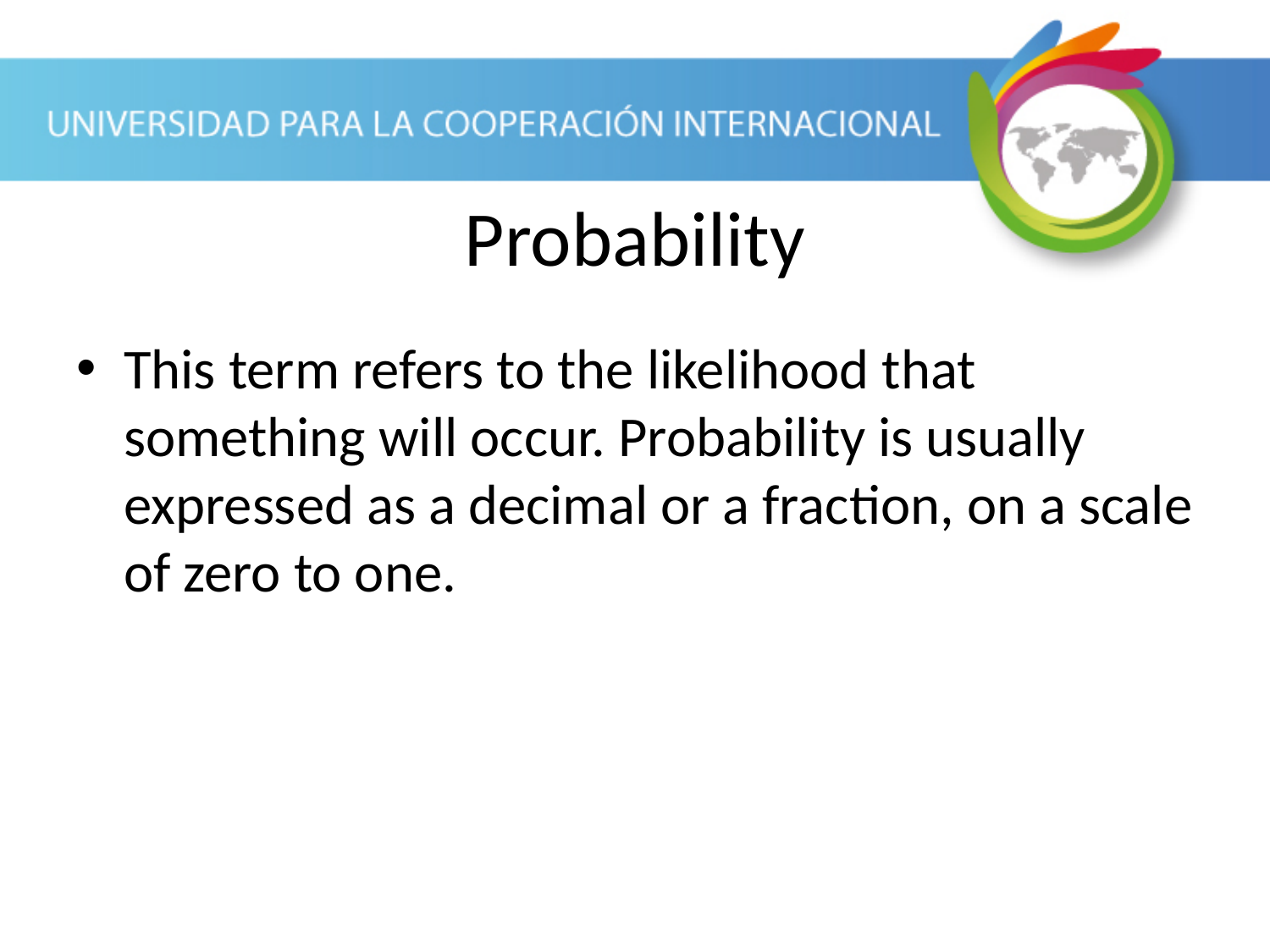

Probability
This term refers to the likelihood that something will occur. Probability is usually expressed as a decimal or a fraction, on a scale of zero to one.